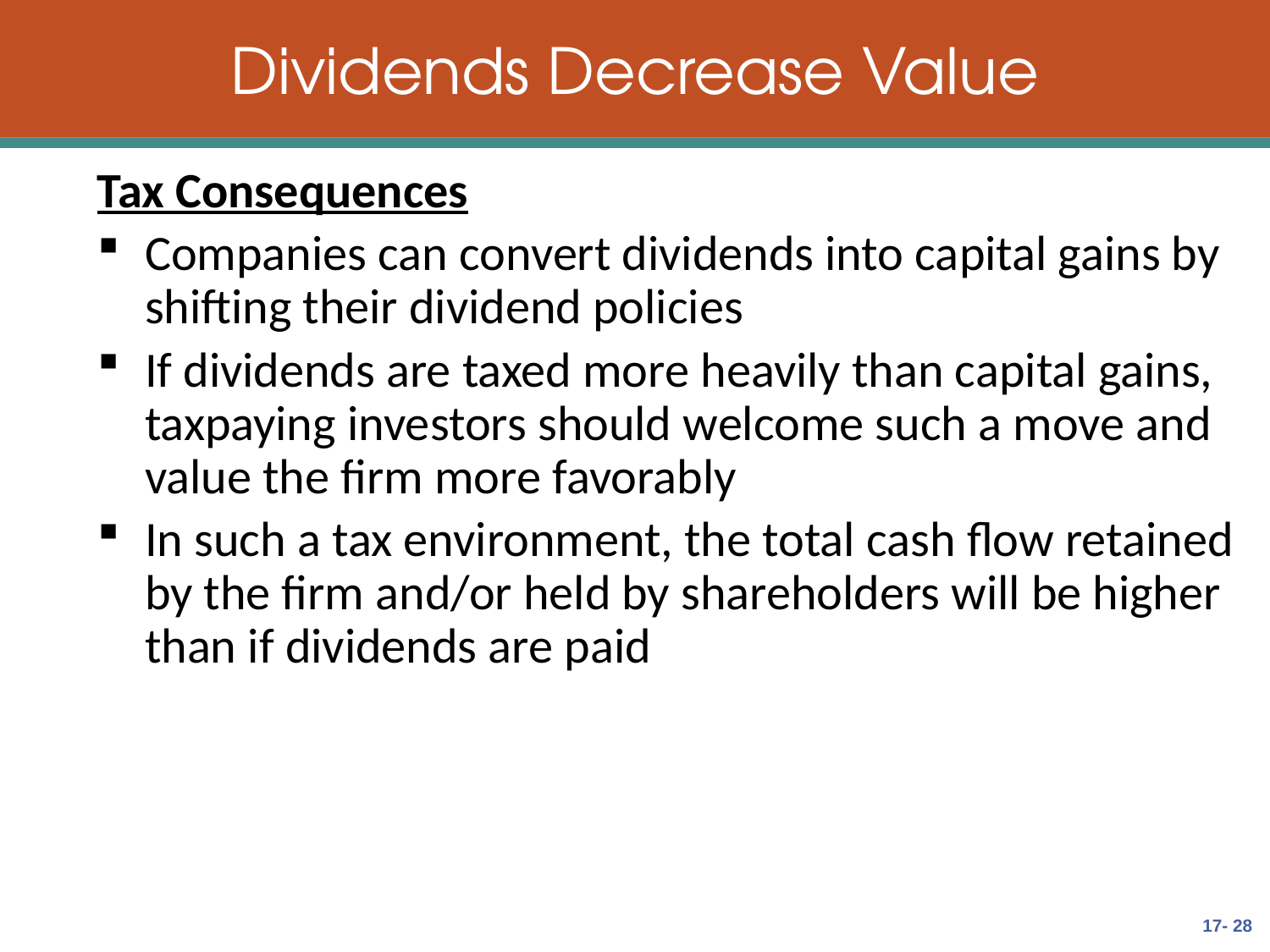

# Dividends Decrease Value
Tax Consequences
Companies can convert dividends into capital gains by shifting their dividend policies
If dividends are taxed more heavily than capital gains, taxpaying investors should welcome such a move and value the firm more favorably
In such a tax environment, the total cash flow retained by the firm and/or held by shareholders will be higher than if dividends are paid